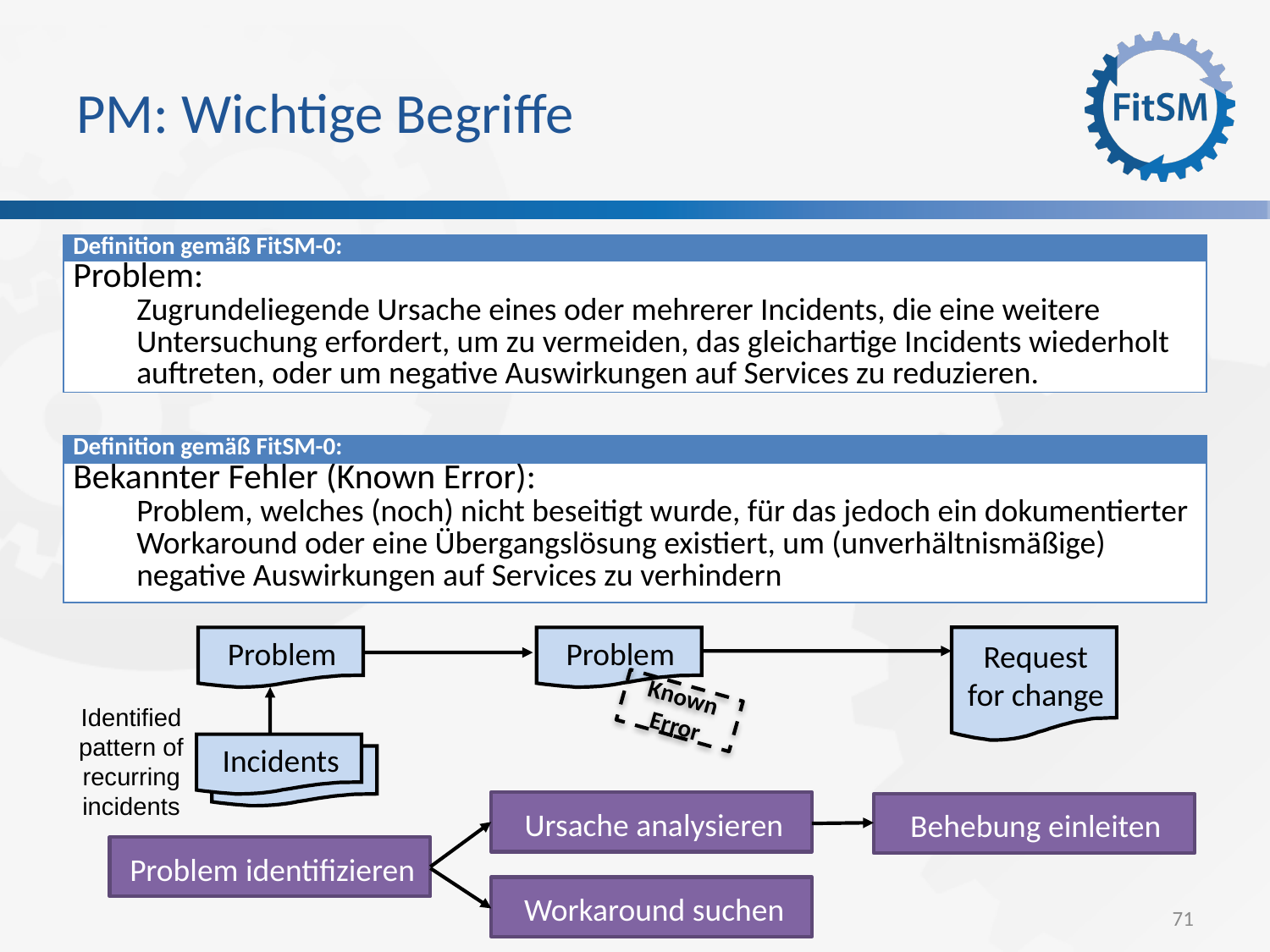

# PM: Wichtige Begriffe
| Definition gemäß FitSM-0: |
| --- |
| Problem: Zugrundeliegende Ursache eines oder mehrerer Incidents, die eine weitere Untersuchung erfordert, um zu vermeiden, das gleichartige Incidents wiederholt auftreten, oder um negative Auswirkungen auf Services zu reduzieren. |
| Definition gemäß FitSM-0: |
| --- |
| Bekannter Fehler (Known Error): Problem, welches (noch) nicht beseitigt wurde, für das jedoch ein dokumentierter Workaround oder eine Übergangslösung existiert, um (unverhältnismäßige) negative Auswirkungen auf Services zu verhindern |

Problem

Problem

Request
for change

Known Error

Identified pattern of recurring incidents

Incidents

Ursache analysieren

Behebung einleiten

Problem identifizieren

Workaround suchen
71